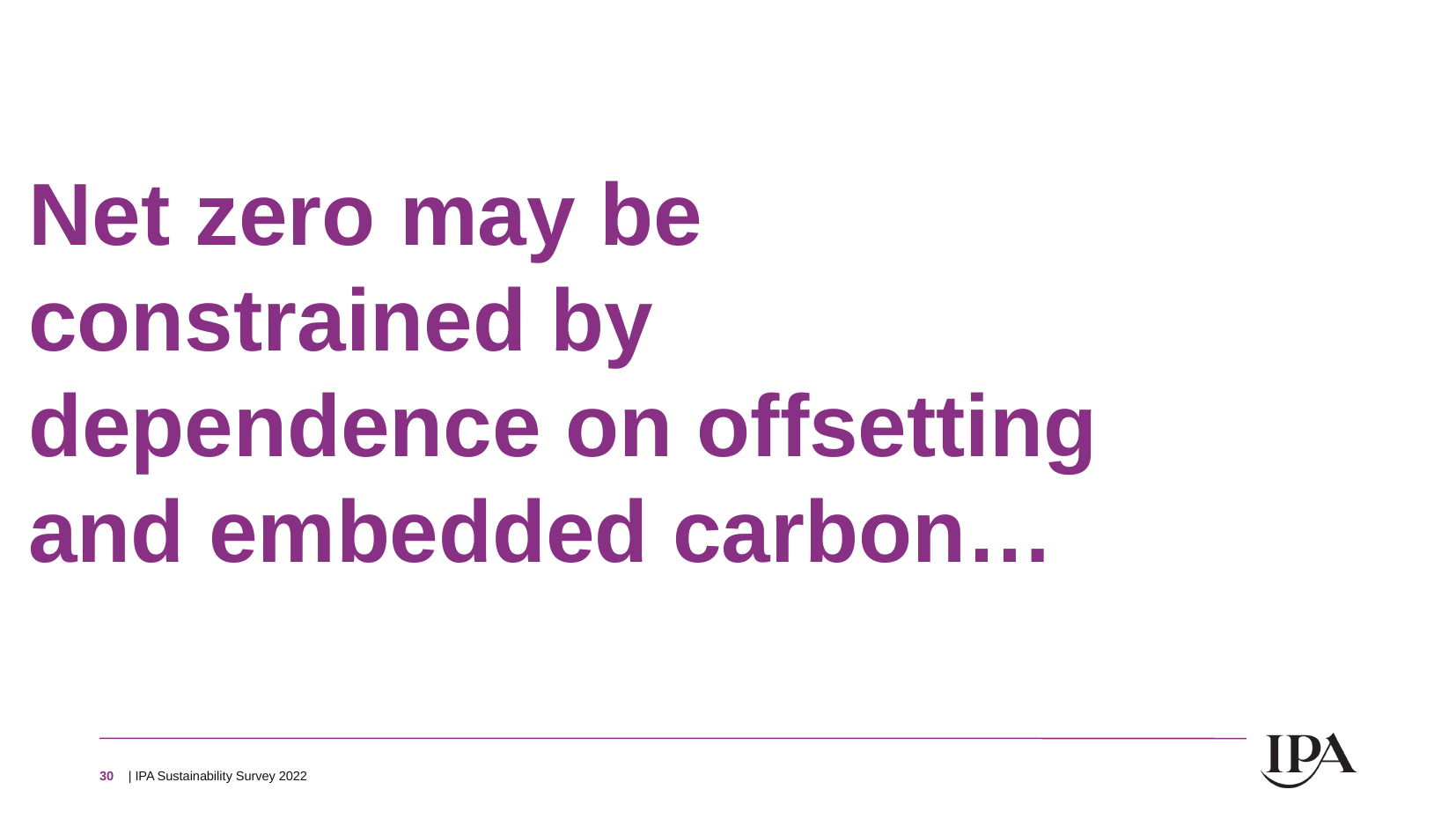

# Net zero may be constrained by dependence on offsetting and embedded carbon…
30
| IPA Sustainability Survey 2022